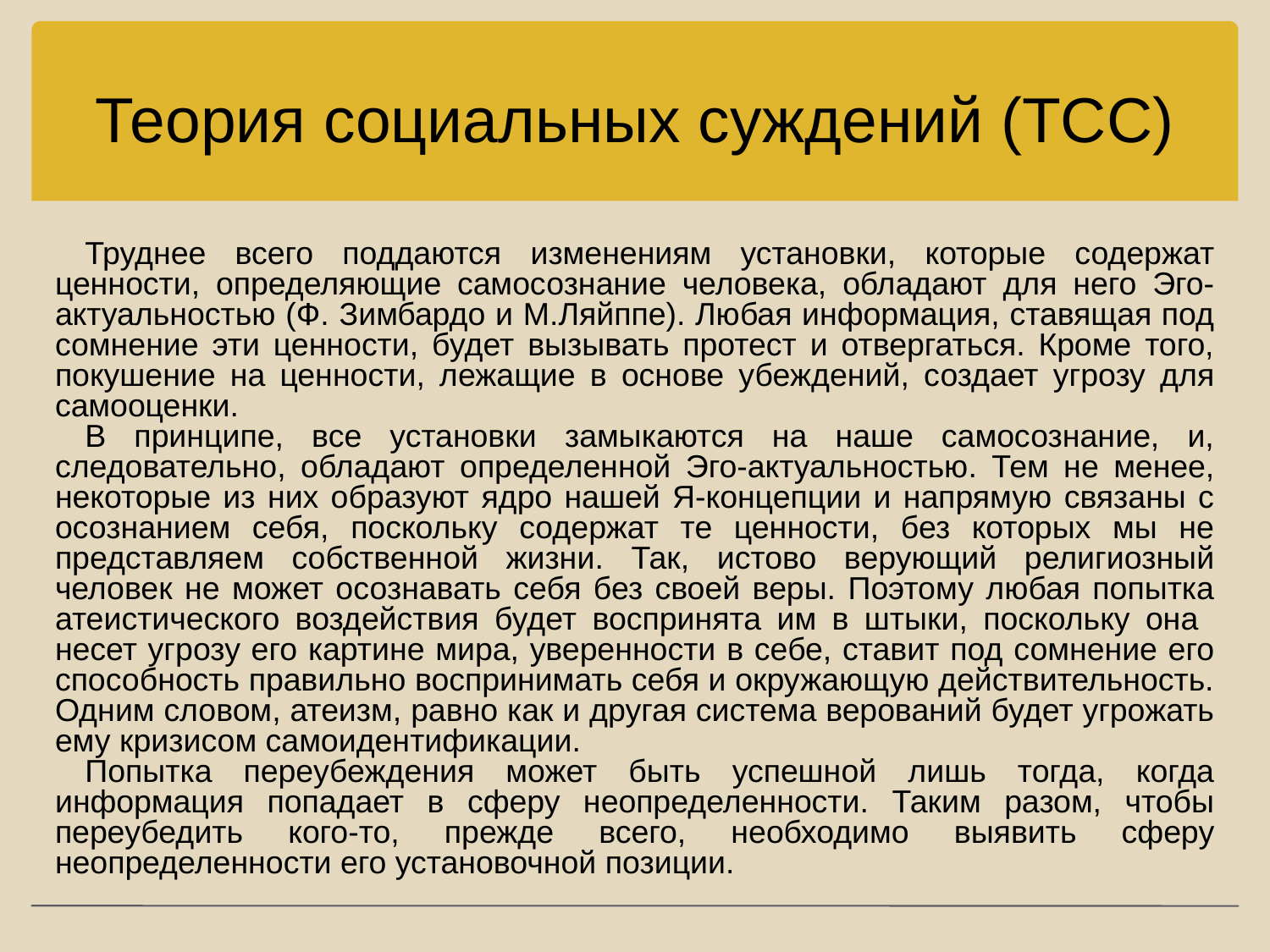

# Теория социальных суждений (ТСС)

Труднее всего поддаются изменениям установки, которые содержат ценности, определяющие самосознание человека, обладают для него Эго-актуальностью (Ф. Зимбардо и М.Ляйппе). Любая информация, ставящая под сомнение эти ценности, будет вызывать протест и отвергаться. Кроме того, покушение на ценности, лежащие в основе убеждений, создает угрозу для самооценки.
В принципе, все установки замыкаются на наше самосознание, и, следовательно, обладают определенной Эго-актуальностью. Тем не менее, некоторые из них образуют ядро нашей Я-концепции и напрямую связаны с осознанием себя, поскольку содержат те ценности, без которых мы не представляем собственной жизни. Так, истово верующий религиозный человек не может осознавать себя без своей веры. Поэтому любая попытка атеистического воздействия будет воспринята им в штыки, поскольку она  несет угрозу его картине мира, уверенности в себе, ставит под сомнение его способность правильно воспринимать себя и окружающую действительность. Одним словом, атеизм, равно как и другая система верований будет угрожать ему кризисом самоидентификации.
Попытка переубеждения может быть успешной лишь тогда, когда информация попадает в сферу неопределенности. Таким разом, чтобы переубедить кого-то, прежде всего, необходимо выявить сферу неопределенности его установочной позиции.